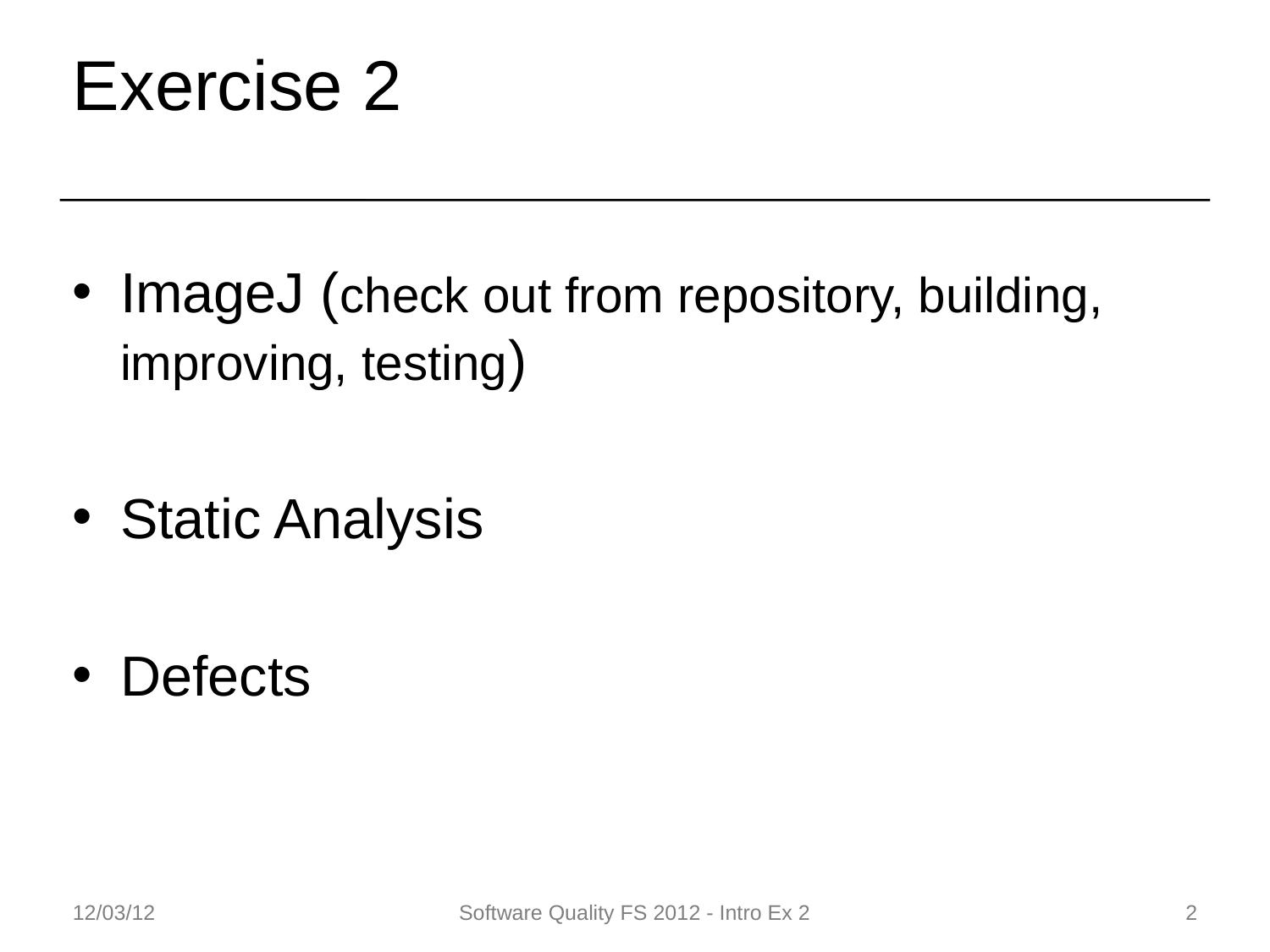

# Exercise 2

ImageJ (check out from repository, building, improving, testing)

Static Analysis

Defects
12/03/12
Software Quality FS 2012 - Intro Ex 2
2